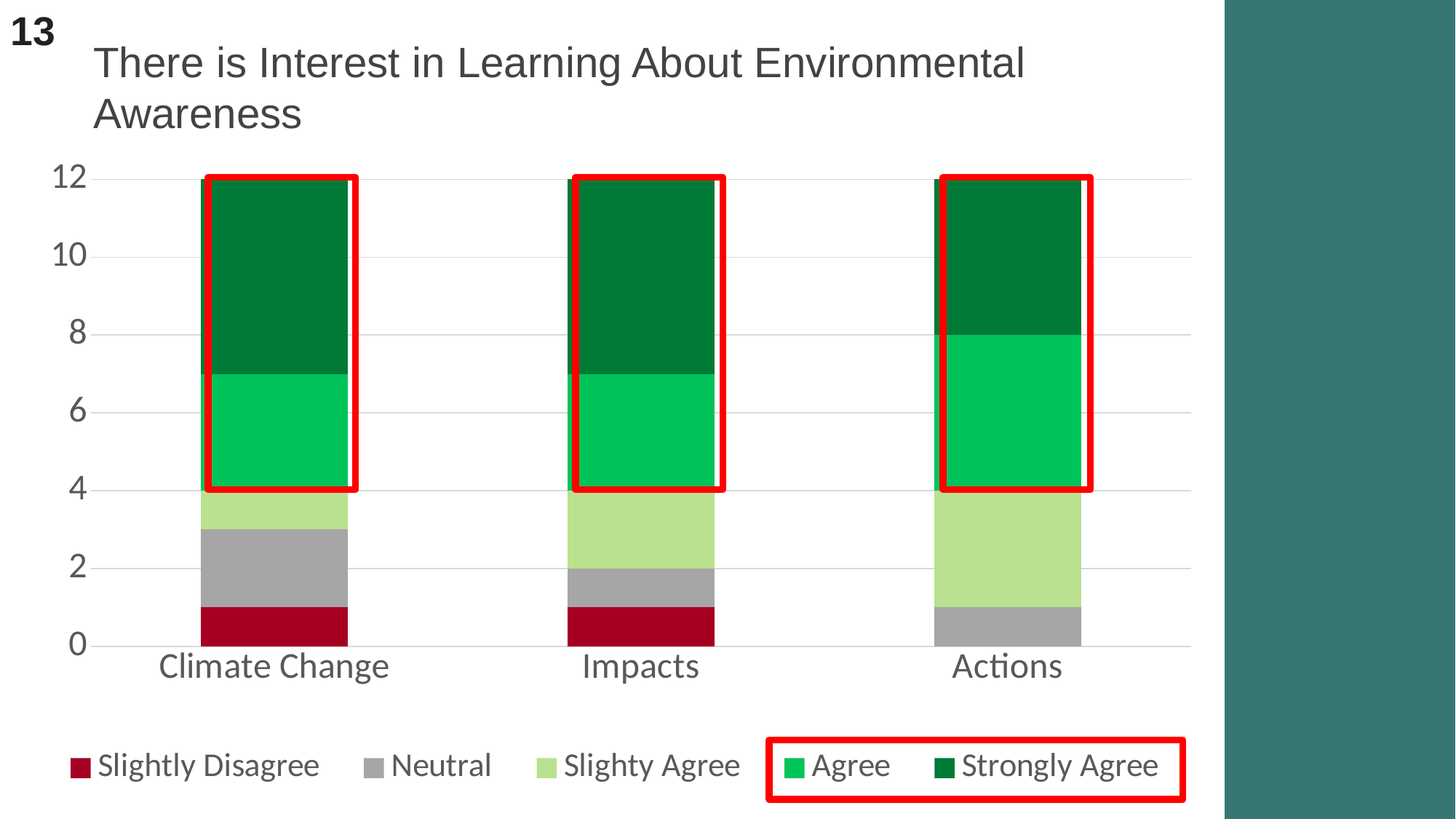

13

There is Interest in Learning About Environmental Awareness

### Chart

| Category | Strongly Disagree | Disagree | Slightly Disagree | Neutral | Slighty Agree | Agree | Strongly Agree |
|---|---|---|---|---|---|---|---|
| Climate Change | 0.0 | 0.0 | 1.0 | 2.0 | 1.0 | 3.0 | 5.0 |
| Impacts | 0.0 | 0.0 | 1.0 | 1.0 | 2.0 | 3.0 | 5.0 |
| Actions | 0.0 | 0.0 | 0.0 | 1.0 | 3.0 | 4.0 | 4.0 |